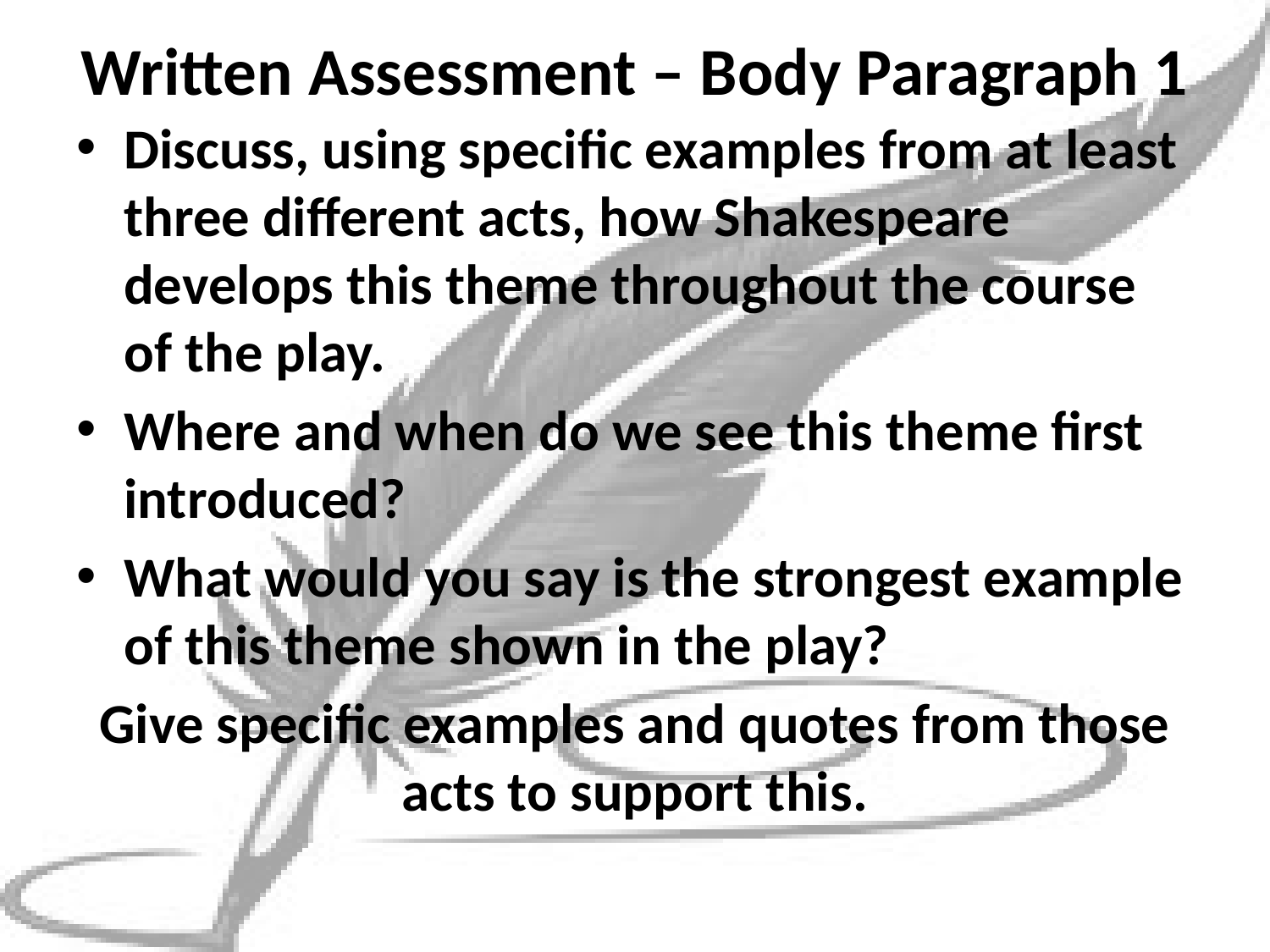

# Written Assessment – Body Paragraph 1
Discuss, using specific examples from at least three different acts, how Shakespeare develops this theme throughout the course of the play.
Where and when do we see this theme first introduced?
What would you say is the strongest example of this theme shown in the play?
Give specific examples and quotes from those acts to support this.